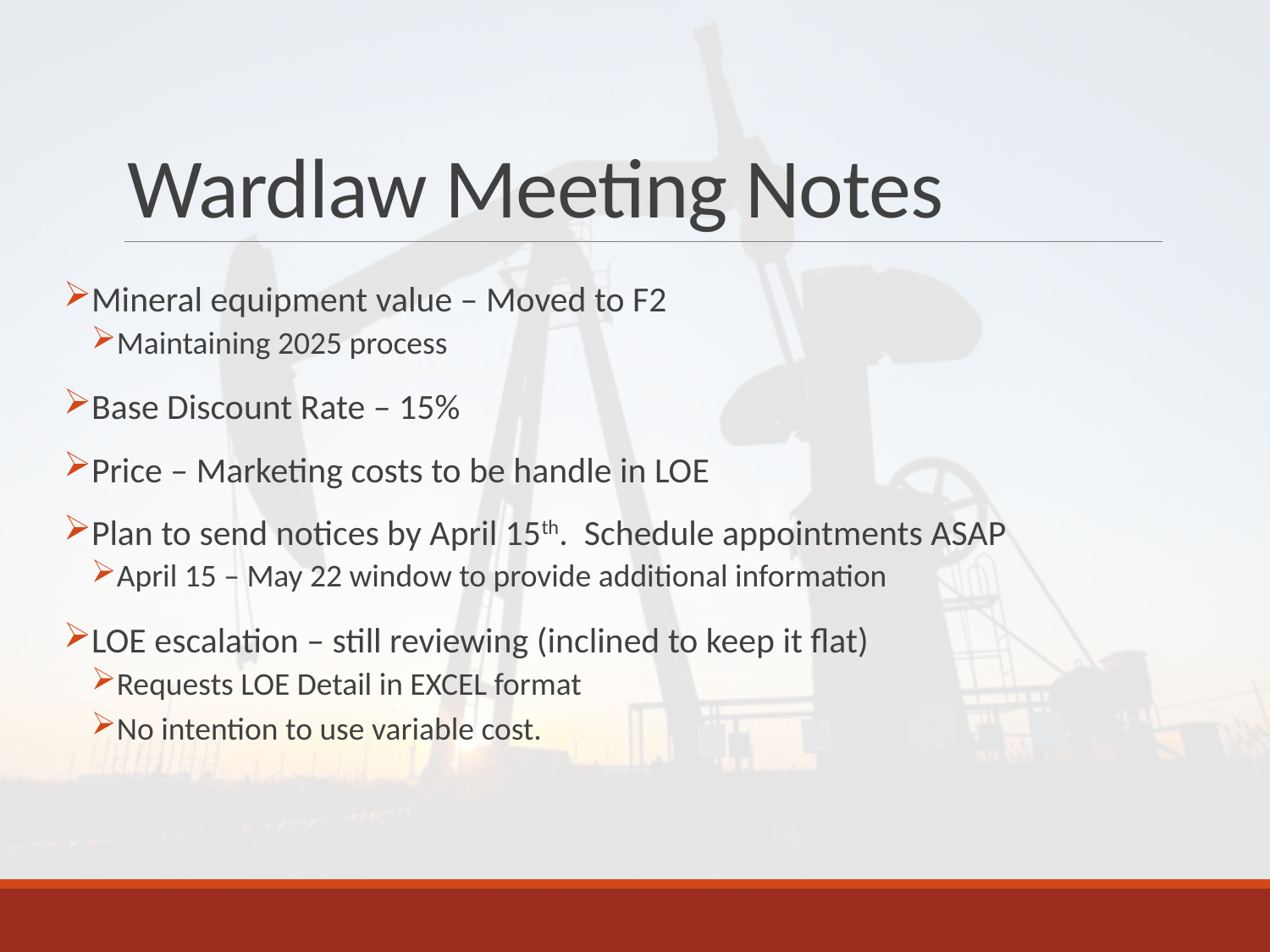

# Wardlaw Meeting Notes
Mineral equipment value – Moved to F2
Maintaining 2025 process
Base Discount Rate – 15%
Price – Marketing costs to be handle in LOE
Plan to send notices by April 15th.  Schedule appointments ASAP
April 15 – May 22 window to provide additional information
LOE escalation – still reviewing (inclined to keep it flat)
Requests LOE Detail in EXCEL format
No intention to use variable cost.